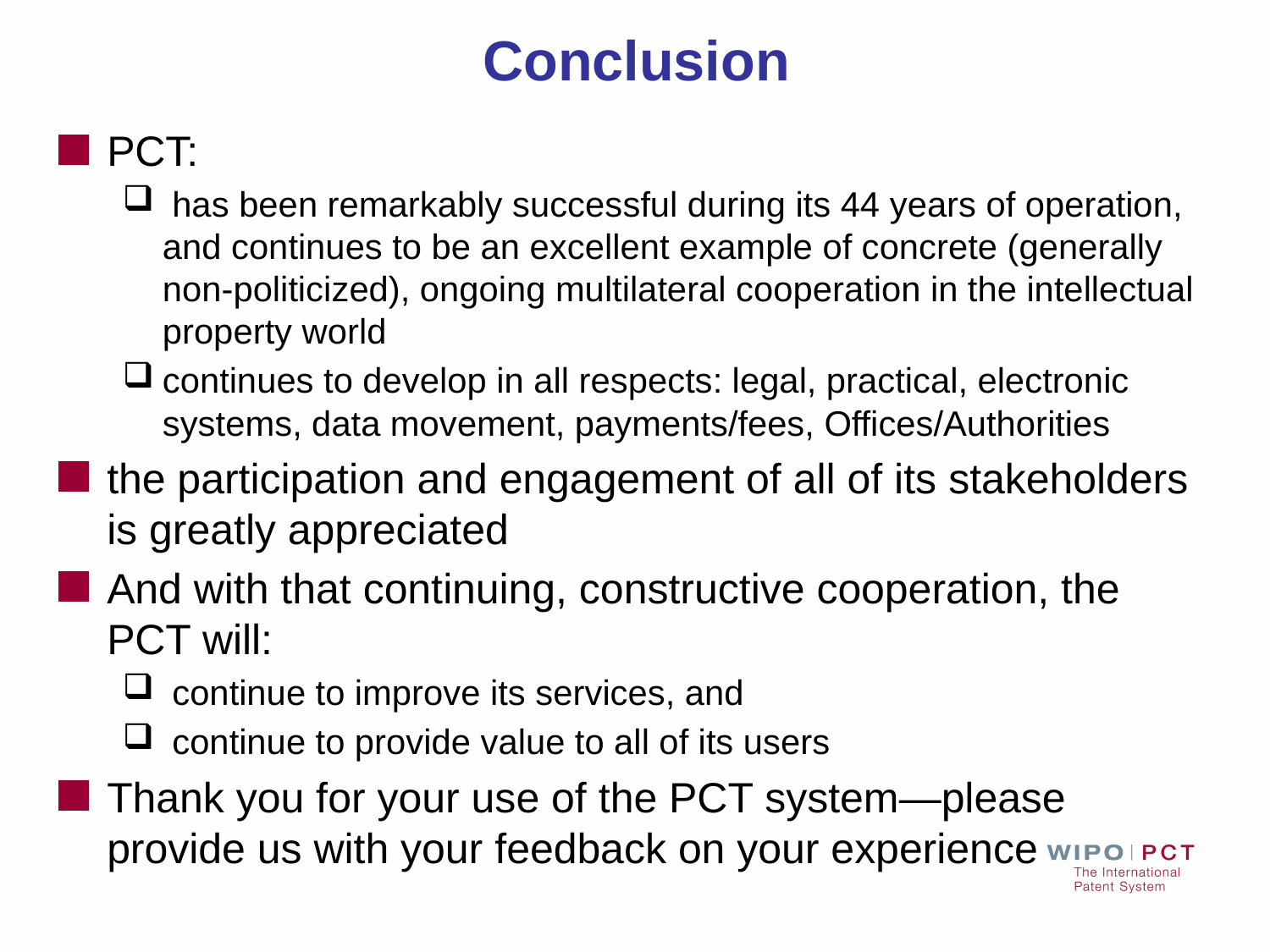

# Conclusion
PCT:
 has been remarkably successful during its 44 years of operation, and continues to be an excellent example of concrete (generally non-politicized), ongoing multilateral cooperation in the intellectual property world
continues to develop in all respects: legal, practical, electronic systems, data movement, payments/fees, Offices/Authorities
the participation and engagement of all of its stakeholders is greatly appreciated
And with that continuing, constructive cooperation, the PCT will:
 continue to improve its services, and
 continue to provide value to all of its users
Thank you for your use of the PCT system—please provide us with your feedback on your experience